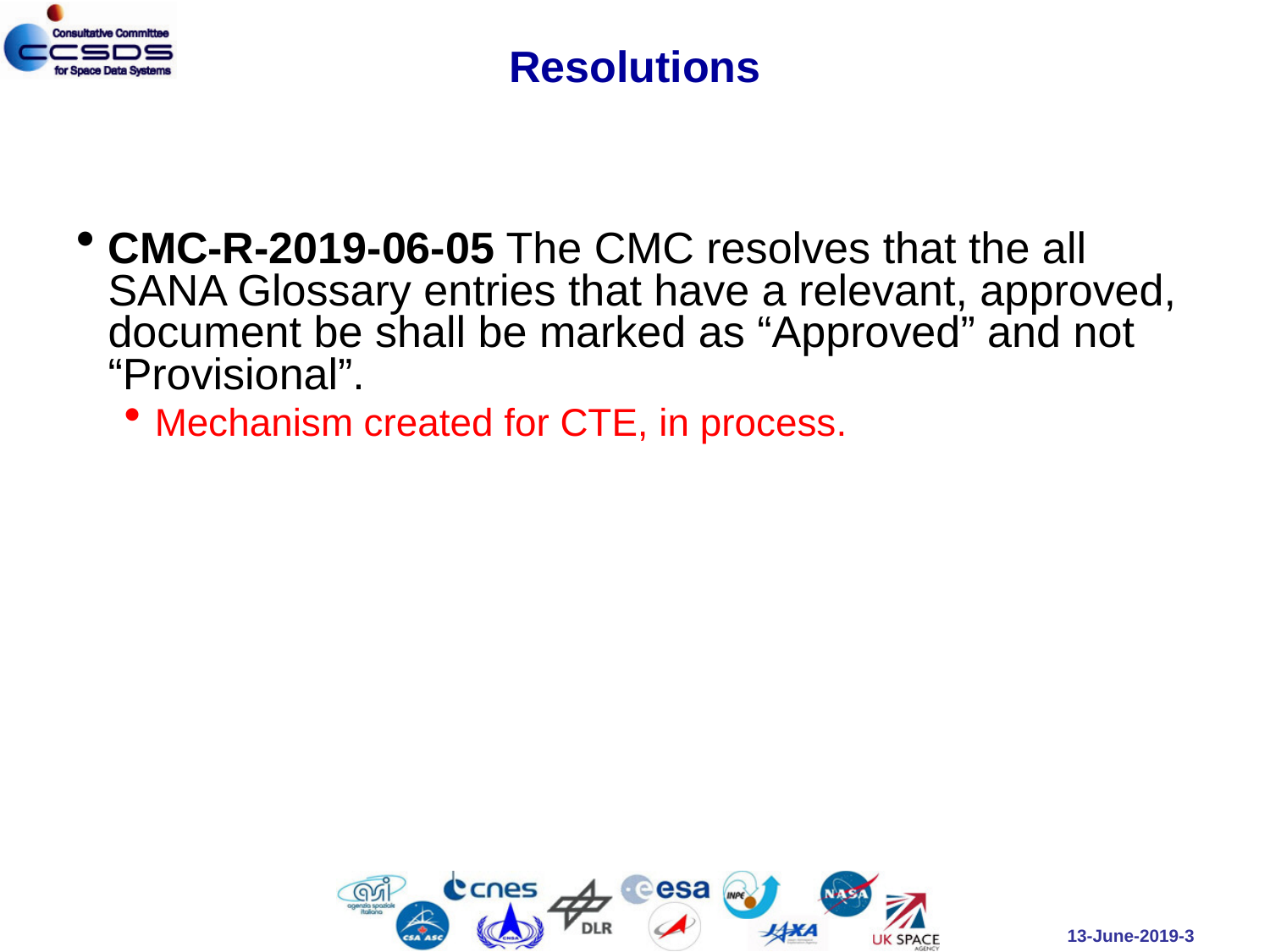

# Resolutions

CMC-R-2019-06-05 The CMC resolves that the all SANA Glossary entries that have a relevant, approved, document be shall be marked as “Approved” and not “Provisional”.
Mechanism created for CTE, in process.